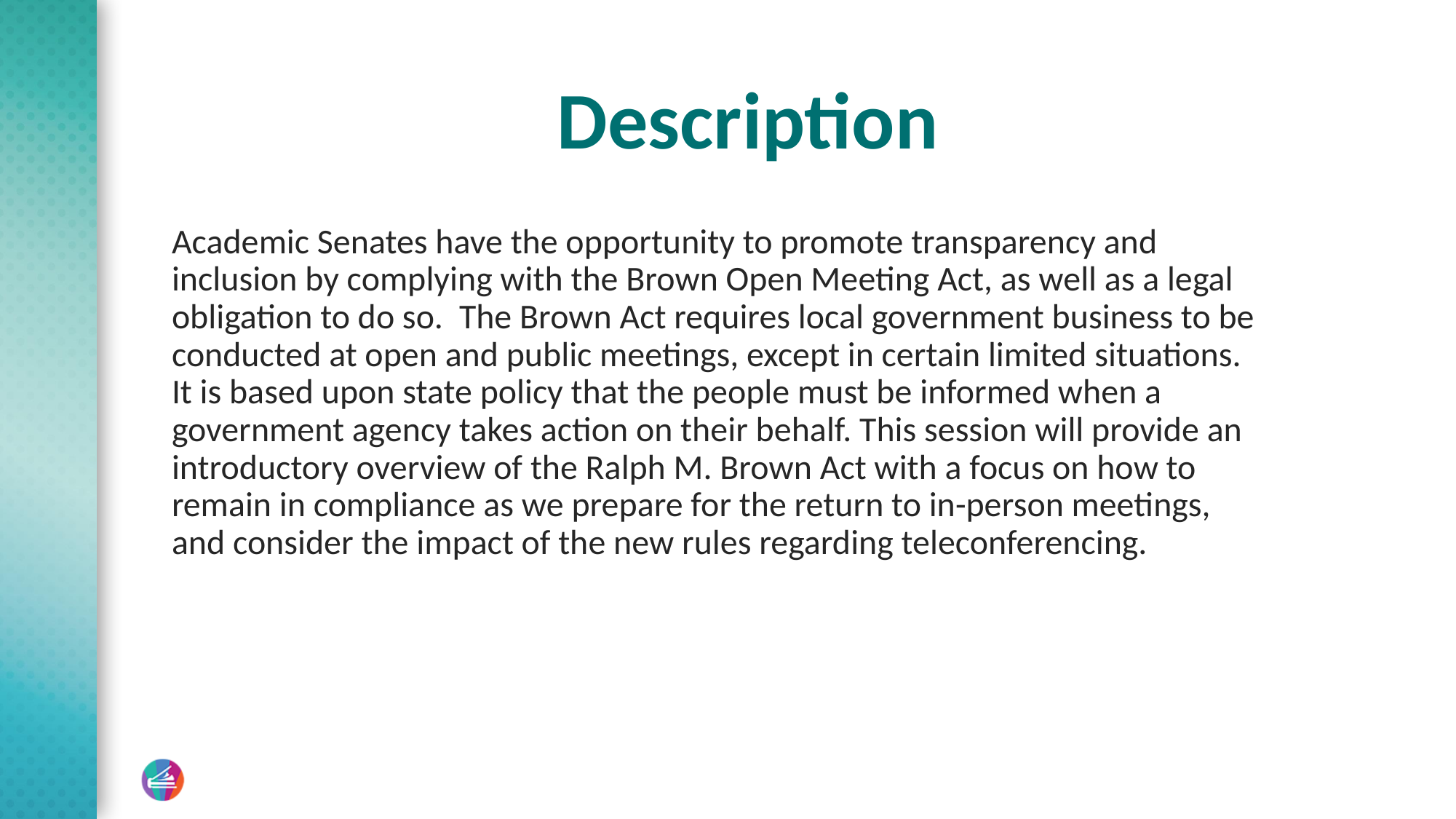

# Description
Academic Senates have the opportunity to promote transparency and inclusion by complying with the Brown Open Meeting Act, as well as a legal obligation to do so.  The Brown Act requires local government business to be conducted at open and public meetings, except in certain limited situations. It is based upon state policy that the people must be informed when a government agency takes action on their behalf. This session will provide an introductory overview of the Ralph M. Brown Act with a focus on how to remain in compliance as we prepare for the return to in-person meetings, and consider the impact of the new rules regarding teleconferencing.